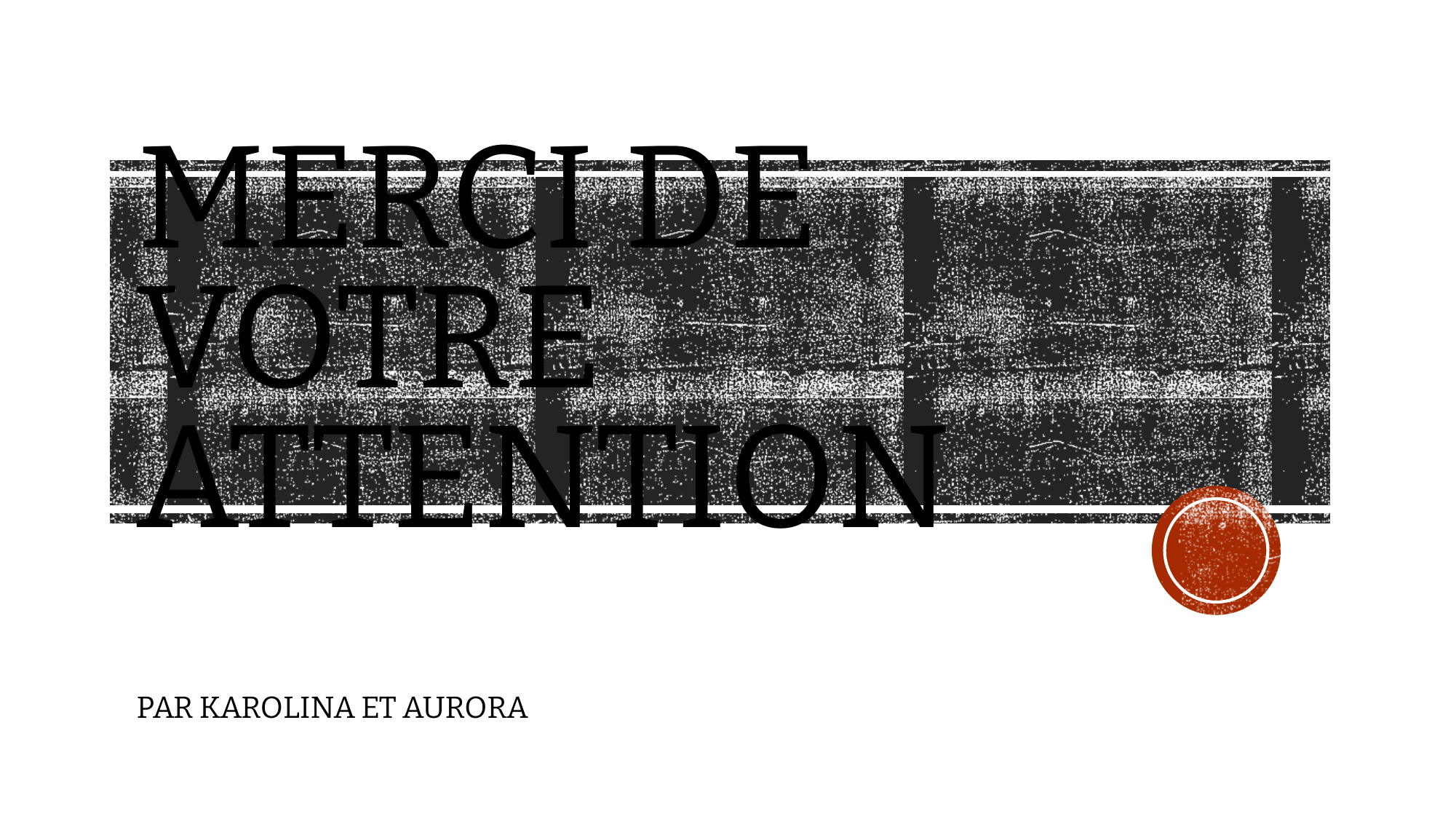

# Merci de votre attention Par Karolina et Aurora